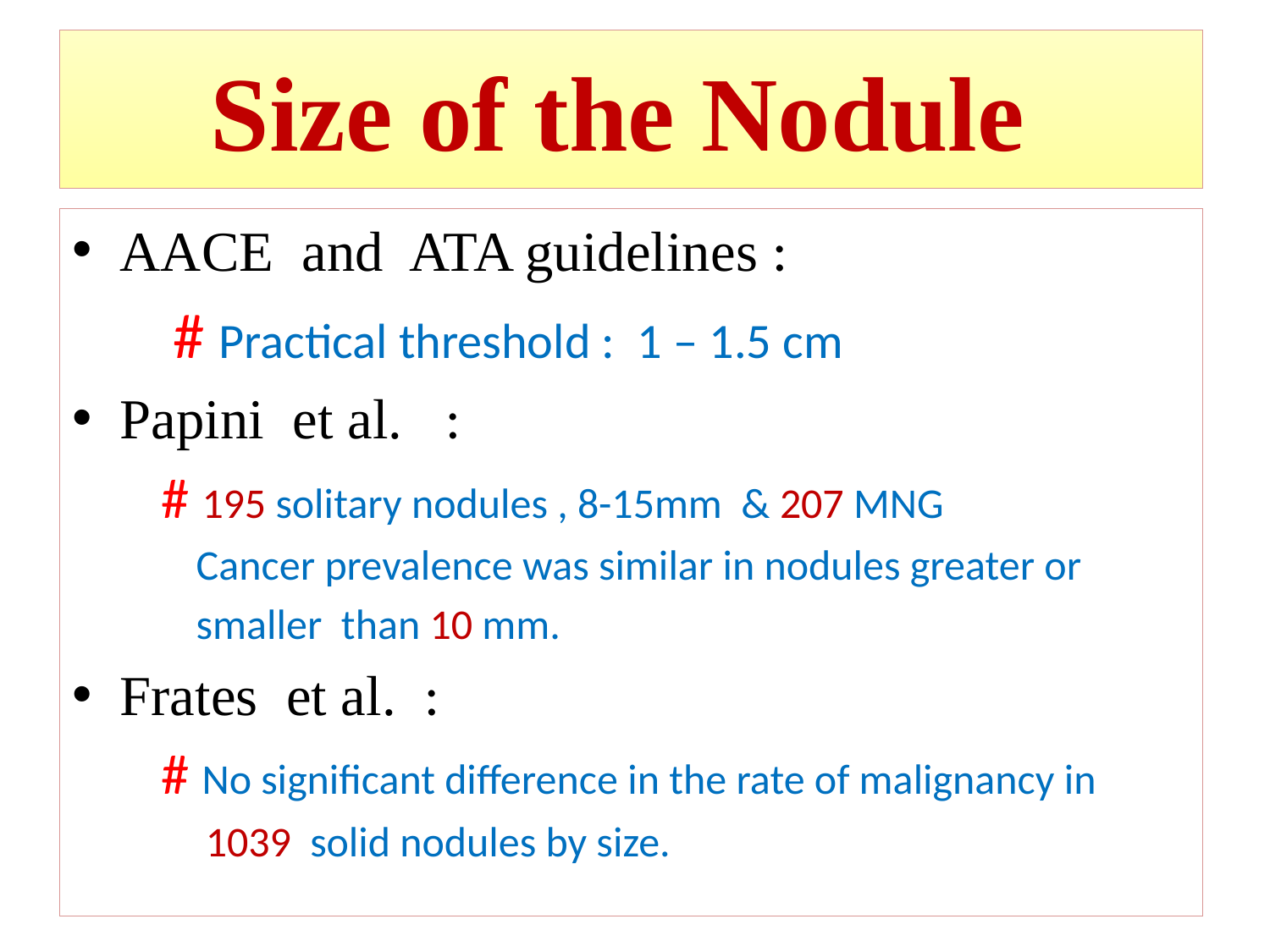

# Size of the Nodule
AACE  and  ATA guidelines :
       # Practical threshold :  1 – 1.5 cm
Papini  et al.   :
       # 195 solitary nodules , 8-15mm  & 207 MNG
             Cancer prevalence was similar in nodules greater or
             smaller  than 10 mm.
Frates  et al.  :
       # No significant difference in the rate of malignancy in
              1039  solid nodules by size.